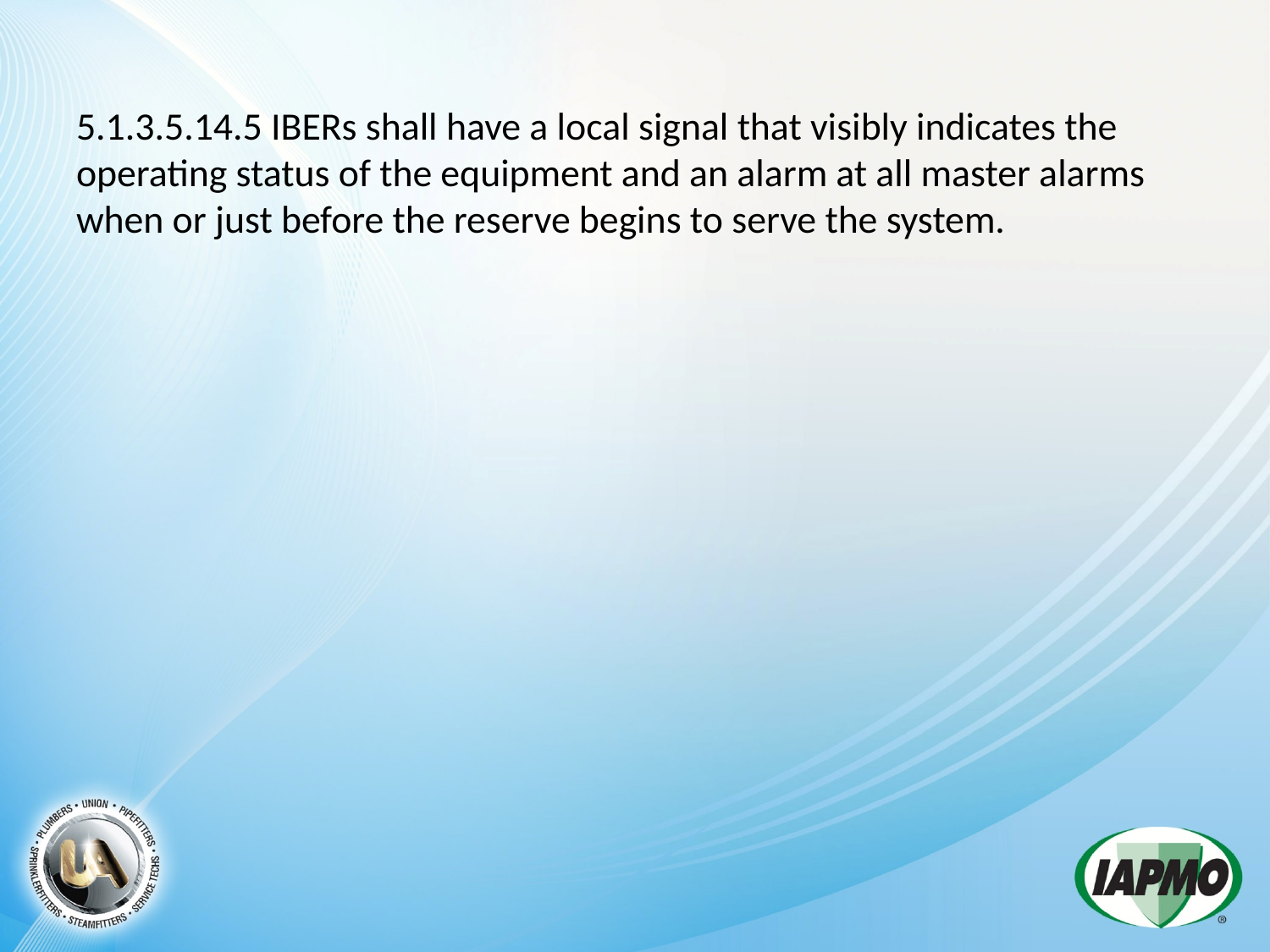

5.1.3.5.14.5 IBERs shall have a local signal that visibly indicates the operating status of the equipment and an alarm at all master alarms when or just before the reserve begins to serve the system.